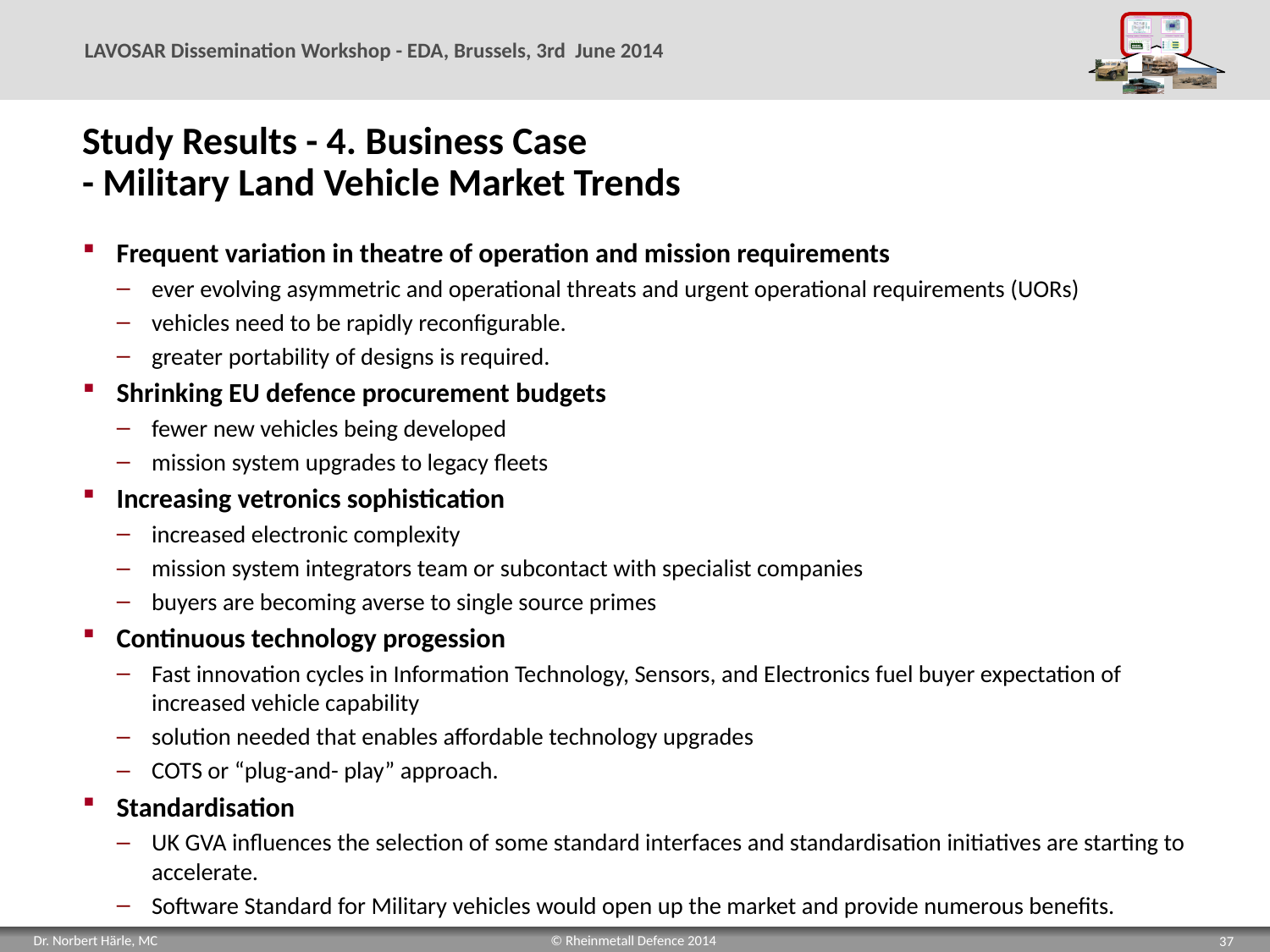

# Study Results - 4. Business Case - Military Land Vehicle Market Trends
Frequent variation in theatre of operation and mission requirements
ever evolving asymmetric and operational threats and urgent operational requirements (UORs)
vehicles need to be rapidly reconfigurable.
greater portability of designs is required.
Shrinking EU defence procurement budgets
fewer new vehicles being developed
mission system upgrades to legacy fleets
Increasing vetronics sophistication
increased electronic complexity
mission system integrators team or subcontact with specialist companies
buyers are becoming averse to single source primes
Continuous technology progession
Fast innovation cycles in Information Technology, Sensors, and Electronics fuel buyer expectation of increased vehicle capability
solution needed that enables affordable technology upgrades
COTS or “plug-and- play” approach.
Standardisation
UK GVA influences the selection of some standard interfaces and standardisation initiatives are starting to accelerate.
Software Standard for Military vehicles would open up the market and provide numerous benefits.

37